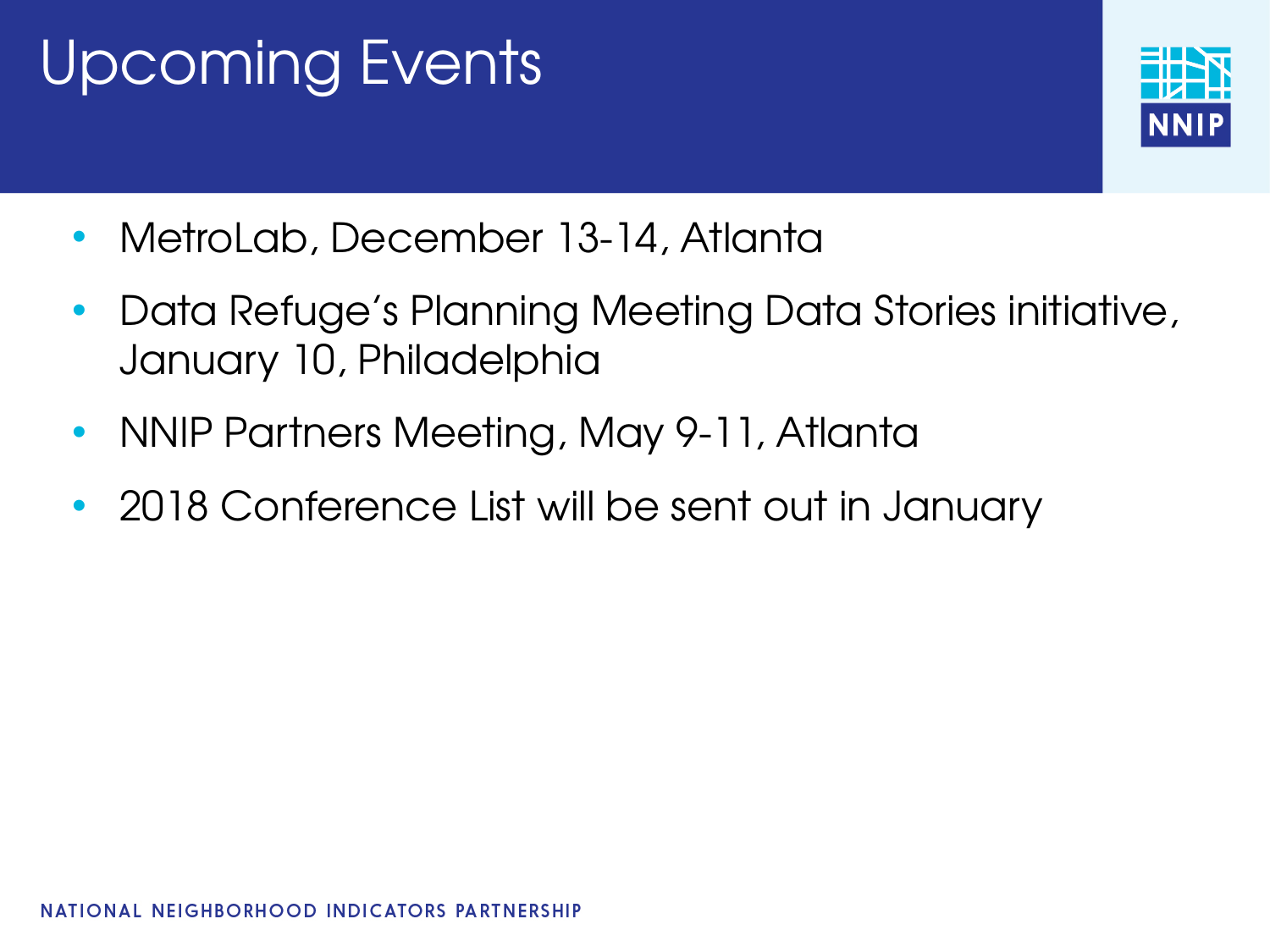

# Upcoming Events
MetroLab, December 13-14, Atlanta
Data Refuge’s Planning Meeting Data Stories initiative, January 10, Philadelphia
NNIP Partners Meeting, May 9-11, Atlanta
2018 Conference List will be sent out in January